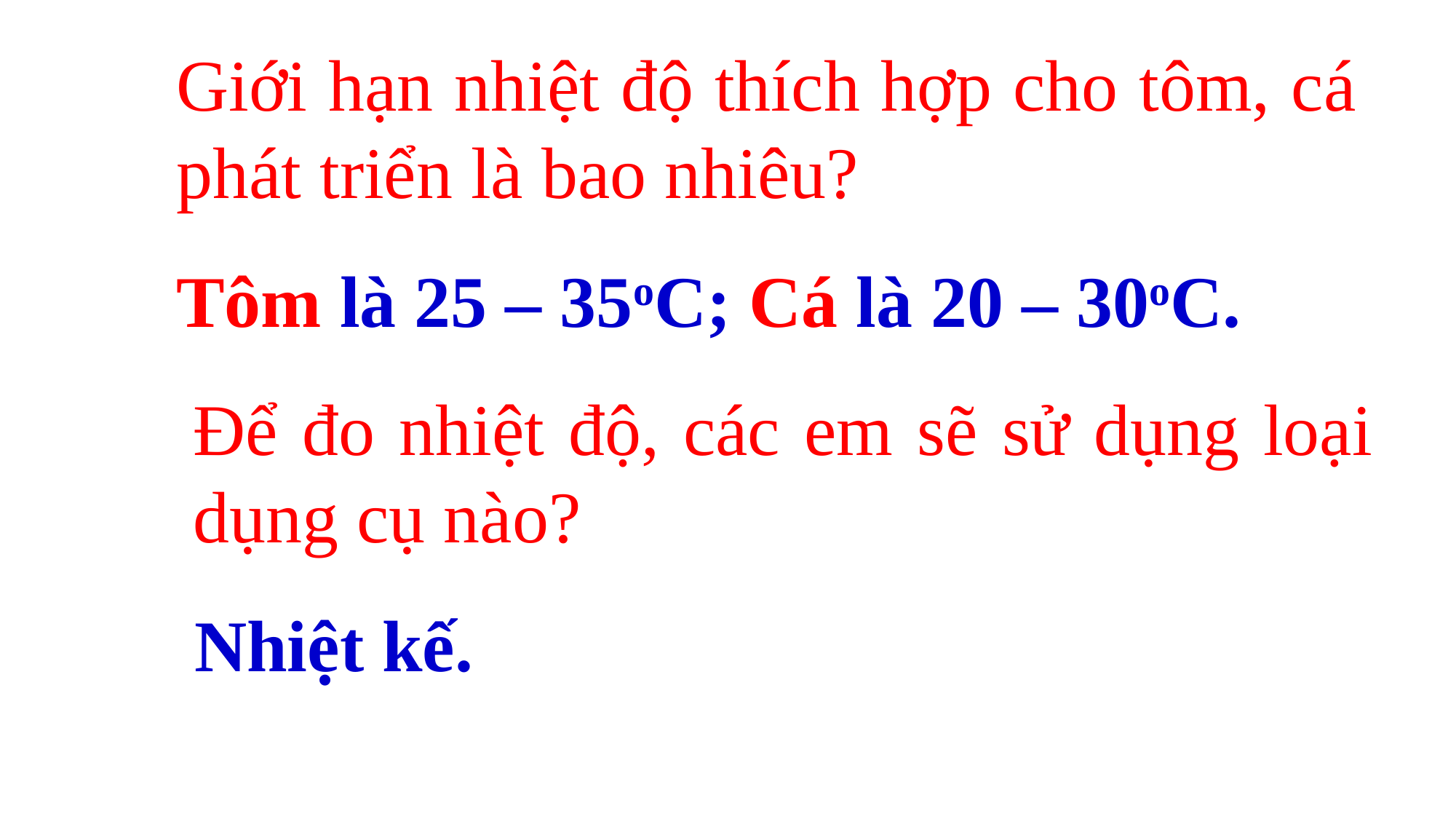

Giới hạn nhiệt độ thích hợp cho tôm, cá phát triển là bao nhiêu?
Tôm là 25 – 35oC; Cá là 20 – 30oC.
Để đo nhiệt độ, các em sẽ sử dụng loại dụng cụ nào?
 Nhiệt kế.